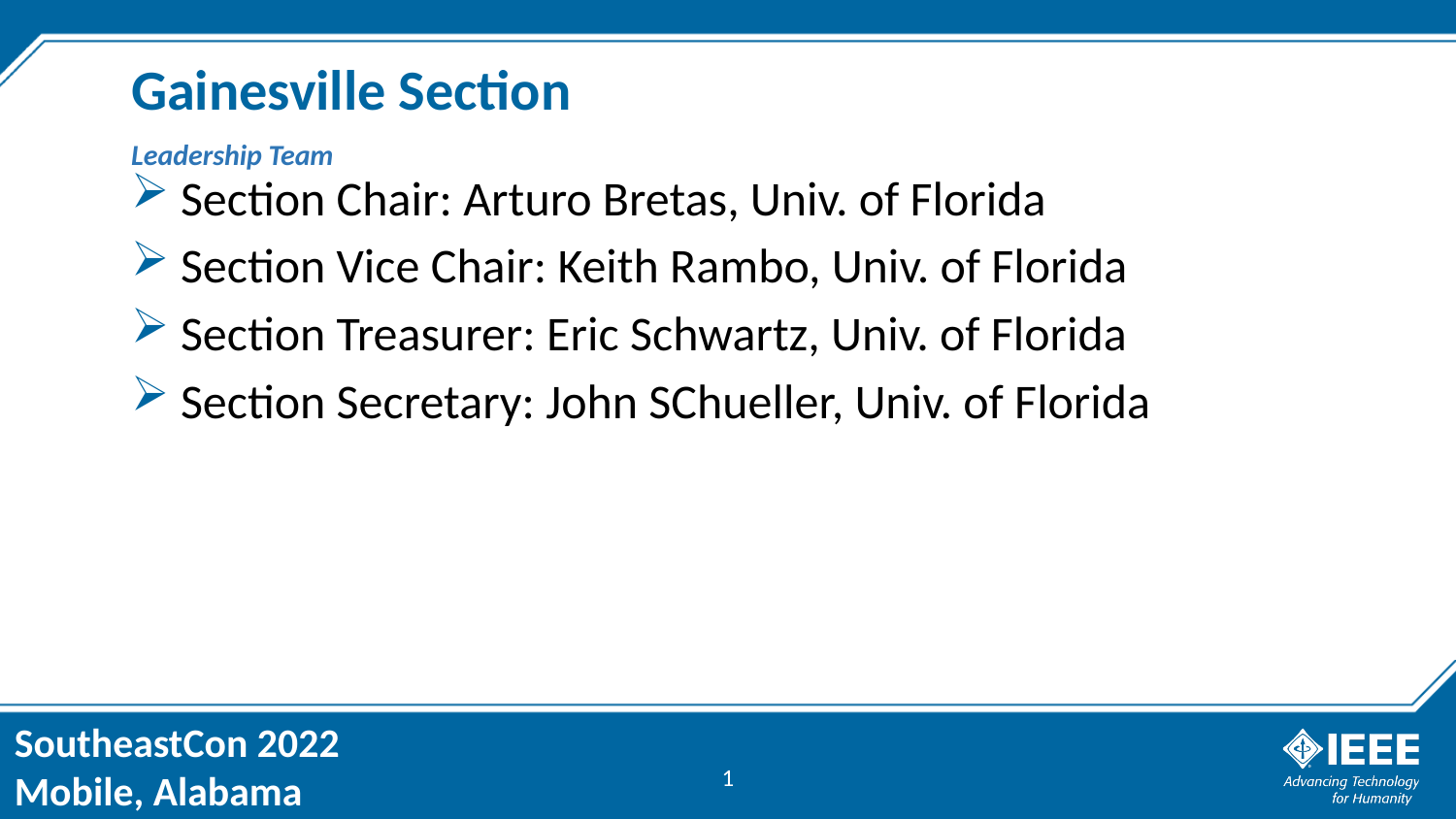

# Gainesville Section
Leadership Team
 Section Chair: Arturo Bretas, Univ. of Florida
 Section Vice Chair: Keith Rambo, Univ. of Florida
 Section Treasurer: Eric Schwartz, Univ. of Florida
 Section Secretary: John SChueller, Univ. of Florida
1